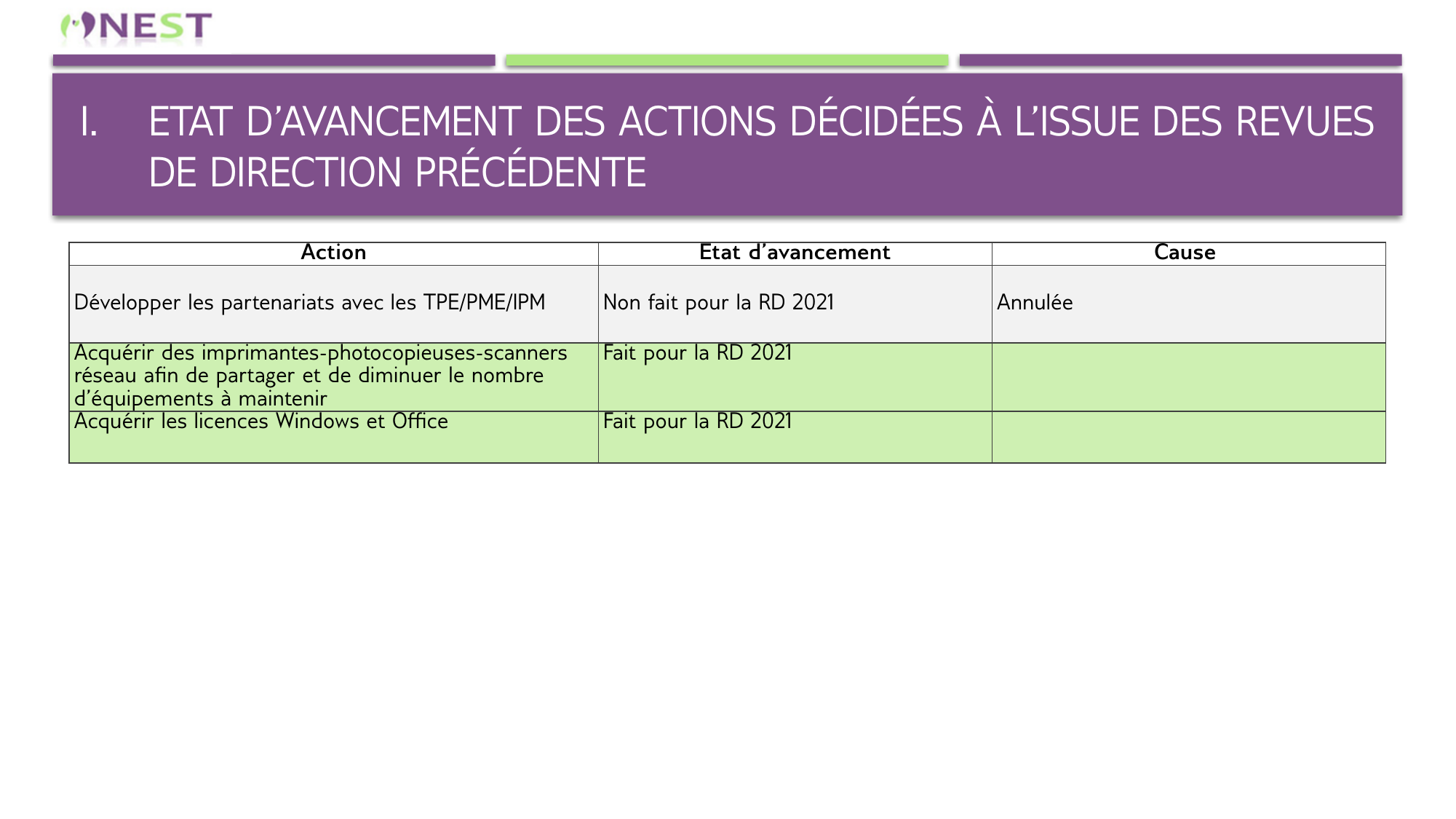

# Etat d’avancement des actions décidées à l’issue des revues de direction précédente
| Action | Etat d’avancement | Cause |
| --- | --- | --- |
| Développer les partenariats avec les TPE/PME/IPM | Non fait pour la RD 2021 | Annulée |
| Acquérir des imprimantes-photocopieuses-scanners réseau afin de partager et de diminuer le nombre d’équipements à maintenir | Fait pour la RD 2021 |  |
| Acquérir les licences Windows et Office | Fait pour la RD 2021 |  |